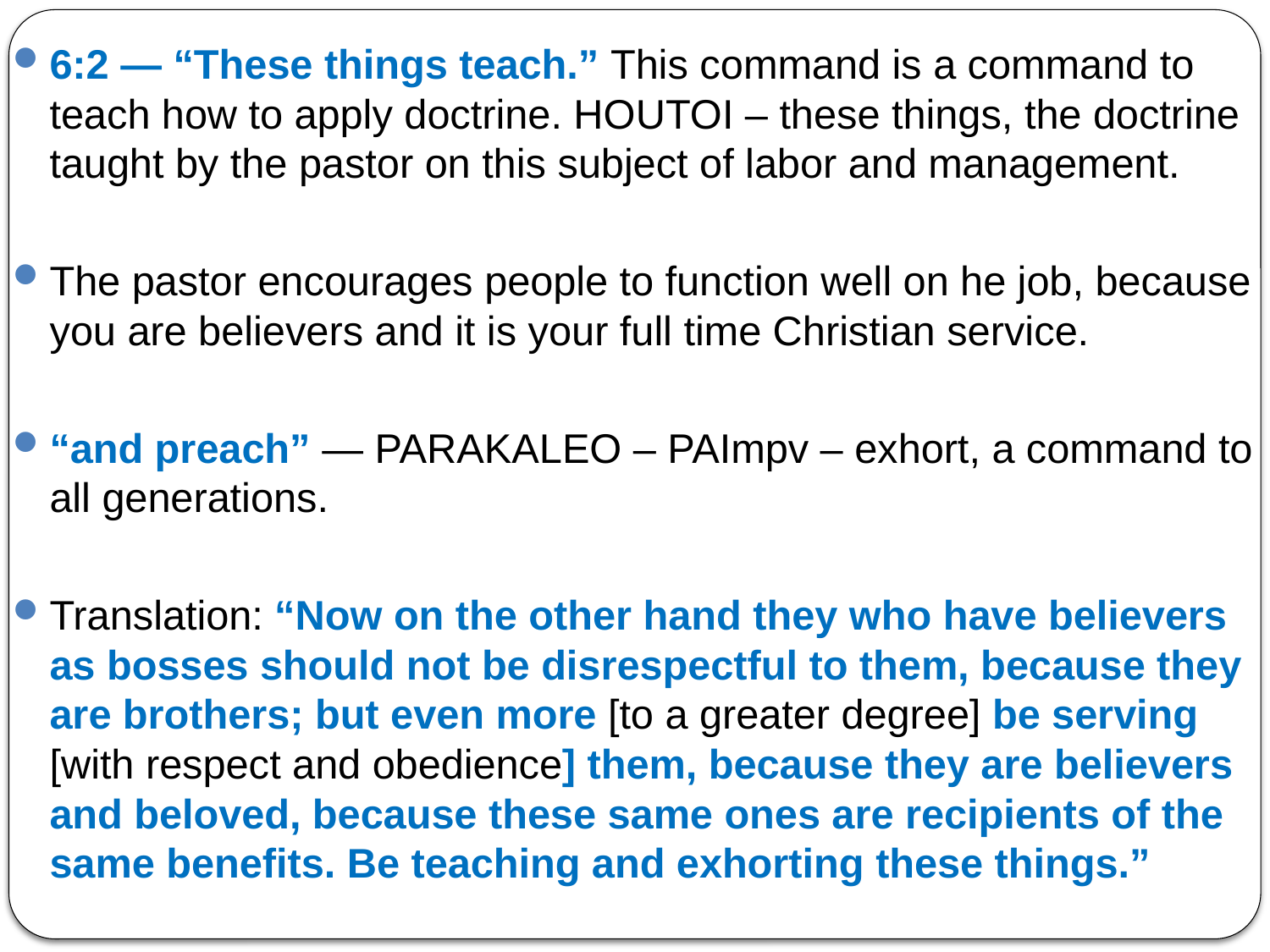

6:2 — “These things teach.” This command is a command to teach how to apply doctrine. HOUTOI – these things, the doctrine taught by the pastor on this subject of labor and management.

The pastor encourages people to function well on he job, because you are believers and it is your full time Christian service.

“and preach” — PARAKALEO – PAImpv – exhort, a command to all generations.

Translation: “Now on the other hand they who have believers as bosses should not be disrespectful to them, because they are brothers; but even more [to a greater degree] be serving [with respect and obedience] them, because they are believers and beloved, because these same ones are recipients of the same benefits. Be teaching and exhorting these things.”